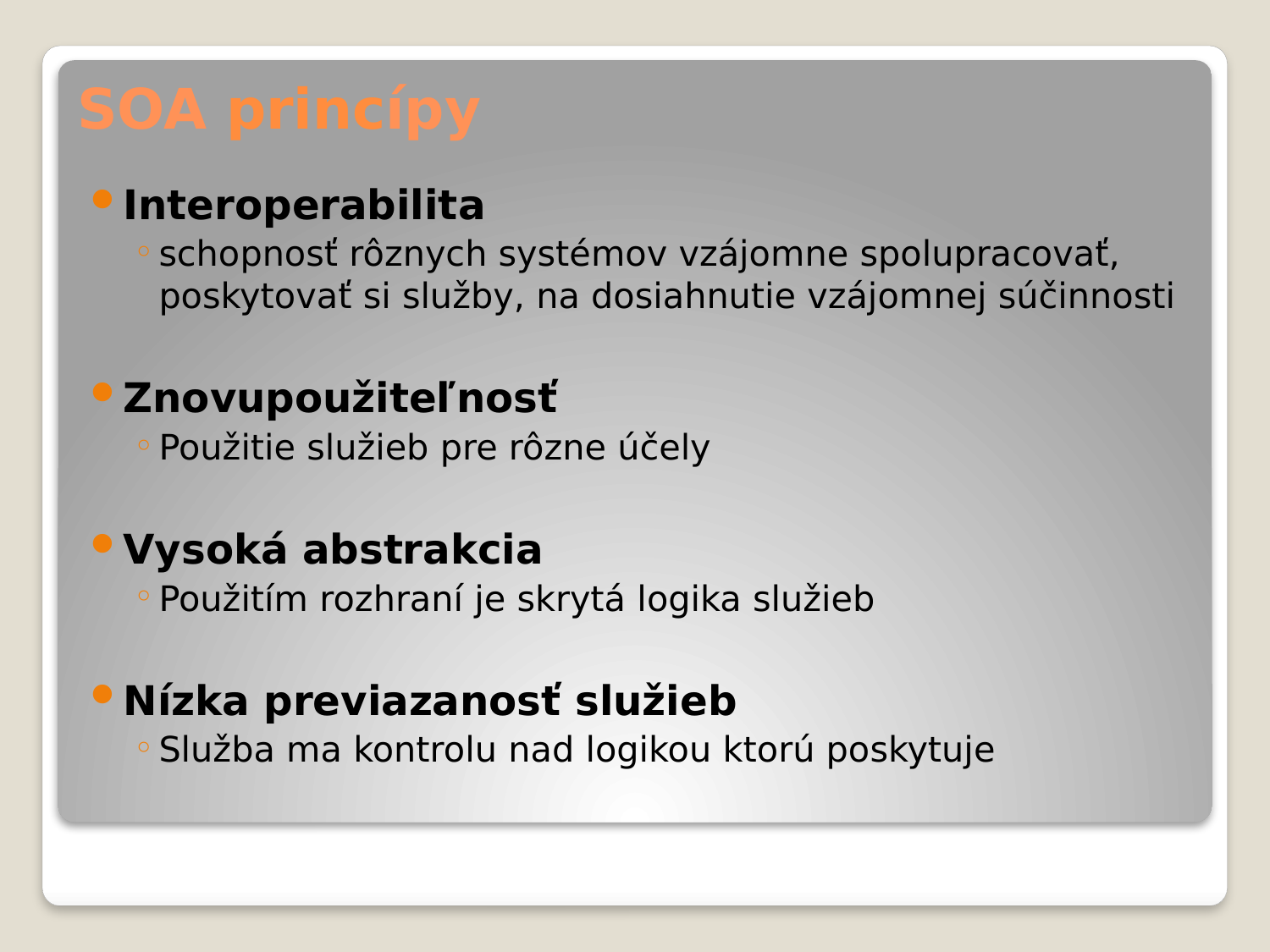

# SOA princípy
Interoperabilita
schopnosť rôznych systémov vzájomne spolupracovať, poskytovať si služby, na dosiahnutie vzájomnej súčinnosti

Znovupoužiteľnosť
Použitie služieb pre rôzne účely

Vysoká abstrakcia
Použitím rozhraní je skrytá logika služieb

Nízka previazanosť služieb
Služba ma kontrolu nad logikou ktorú poskytuje